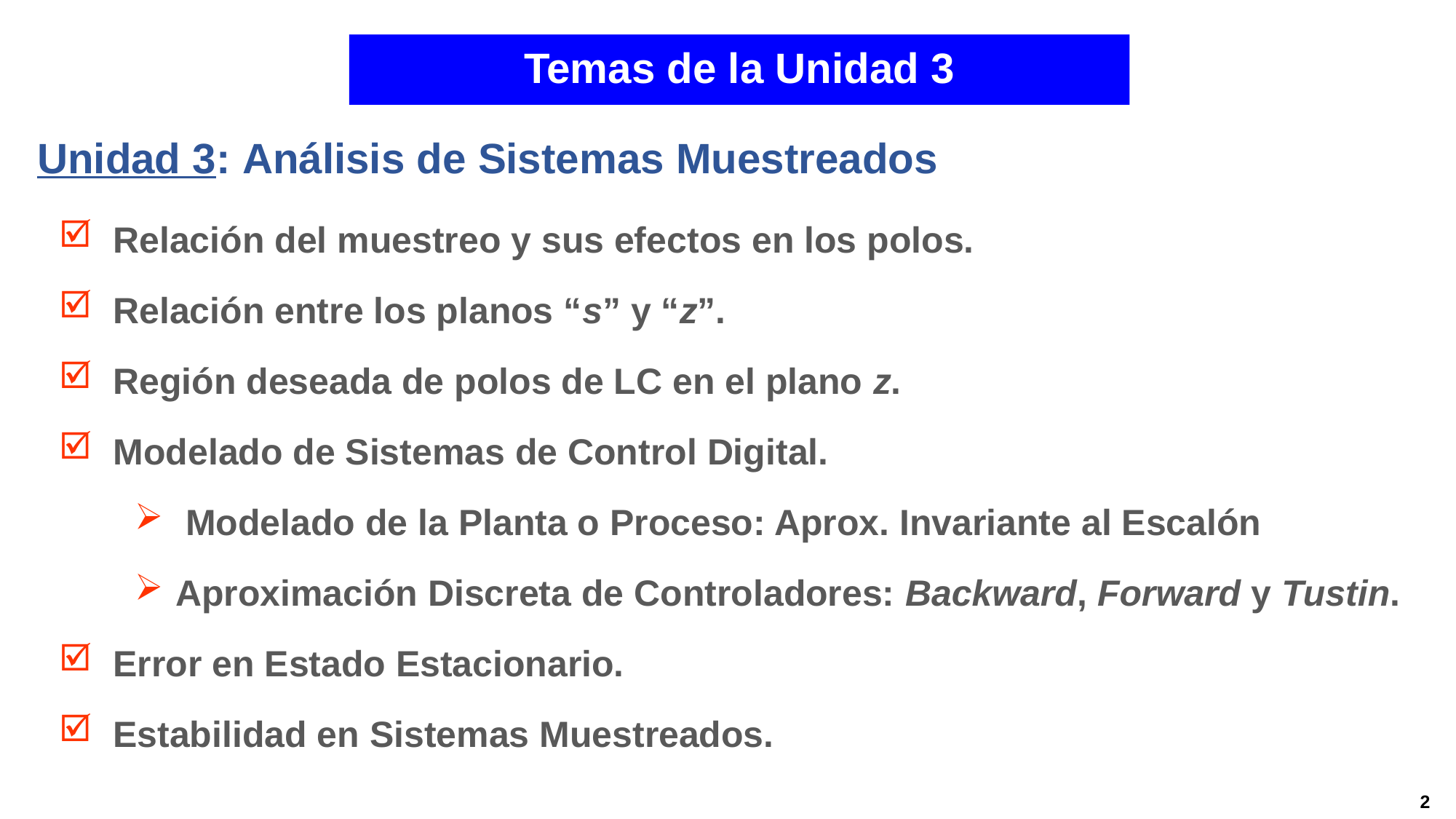

# Temas de la Unidad 3
Unidad 3: Análisis de Sistemas Muestreados
Relación del muestreo y sus efectos en los polos.
Relación entre los planos “s” y “z”.
Región deseada de polos de LC en el plano z.
Modelado de Sistemas de Control Digital.
 Modelado de la Planta o Proceso: Aprox. Invariante al Escalón
Aproximación Discreta de Controladores: Backward, Forward y Tustin.
Error en Estado Estacionario.
Estabilidad en Sistemas Muestreados.

2